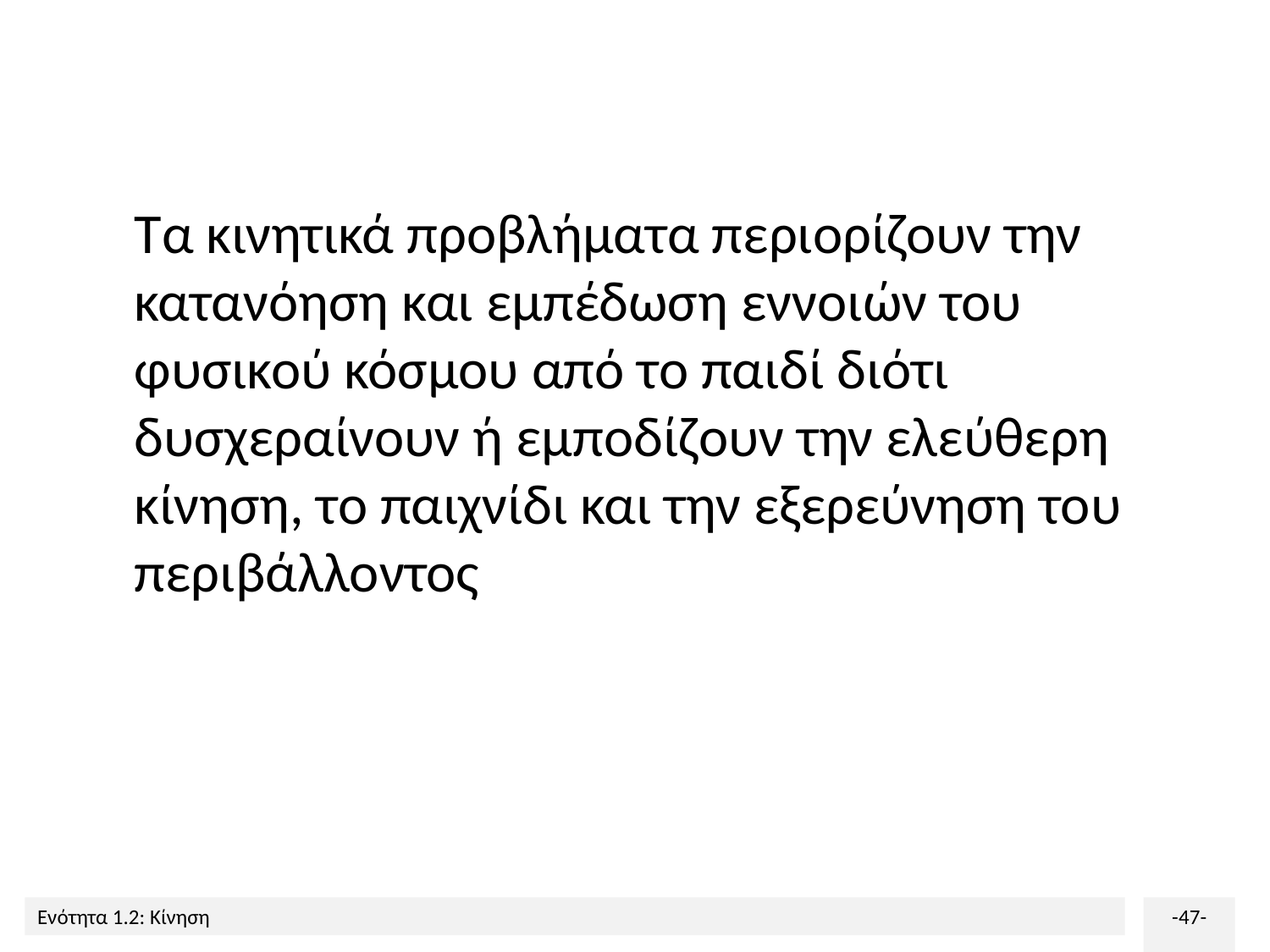

Τα κινητικά προβλήματα περιορίζουν την κατανόηση και εμπέδωση εννοιών του φυσικού κόσμου από το παιδί διότι δυσχεραίνουν ή εμποδίζουν την ελεύθερη κίνηση, το παιχνίδι και την εξερεύνηση του περιβάλλοντος